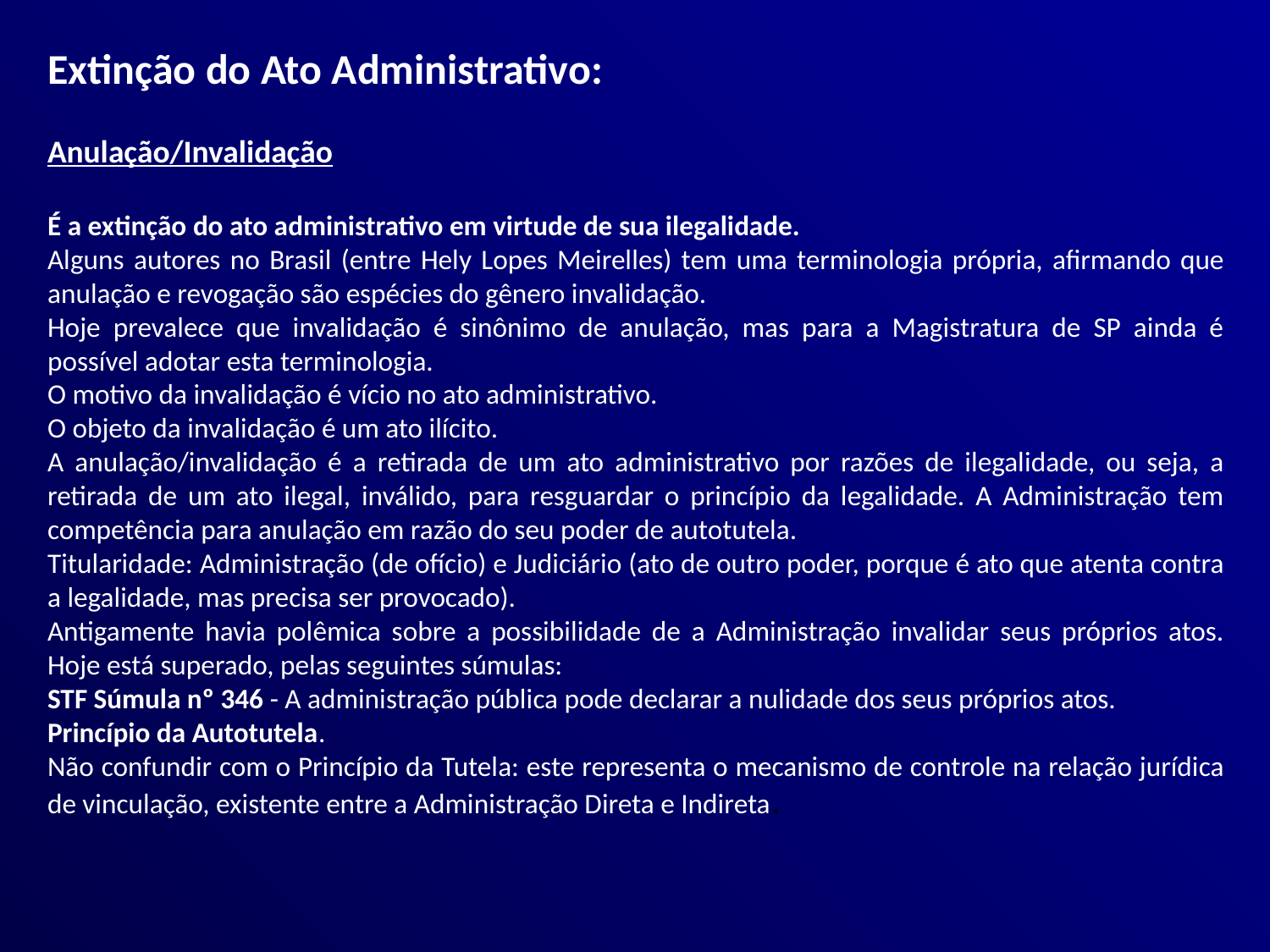

Extinção do Ato Administrativo:

Anulação/Invalidação

É a extinção do ato administrativo em virtude de sua ilegalidade.
Alguns autores no Brasil (entre Hely Lopes Meirelles) tem uma terminologia própria, afirmando que anulação e revogação são espécies do gênero invalidação.
Hoje prevalece que invalidação é sinônimo de anulação, mas para a Magistratura de SP ainda é possível adotar esta terminologia.
O motivo da invalidação é vício no ato administrativo.
O objeto da invalidação é um ato ilícito.
A anulação/invalidação é a retirada de um ato administrativo por razões de ilegalidade, ou seja, a retirada de um ato ilegal, inválido, para resguardar o princípio da legalidade. A Administração tem competência para anulação em razão do seu poder de autotutela.
Titularidade: Administração (de ofício) e Judiciário (ato de outro poder, porque é ato que atenta contra a legalidade, mas precisa ser provocado).
Antigamente havia polêmica sobre a possibilidade de a Administração invalidar seus próprios atos. Hoje está superado, pelas seguintes súmulas:
STF Súmula nº 346 - A administração pública pode declarar a nulidade dos seus próprios atos.
Princípio da Autotutela.
Não confundir com o Princípio da Tutela: este representa o mecanismo de controle na relação jurídica de vinculação, existente entre a Administração Direta e Indireta.